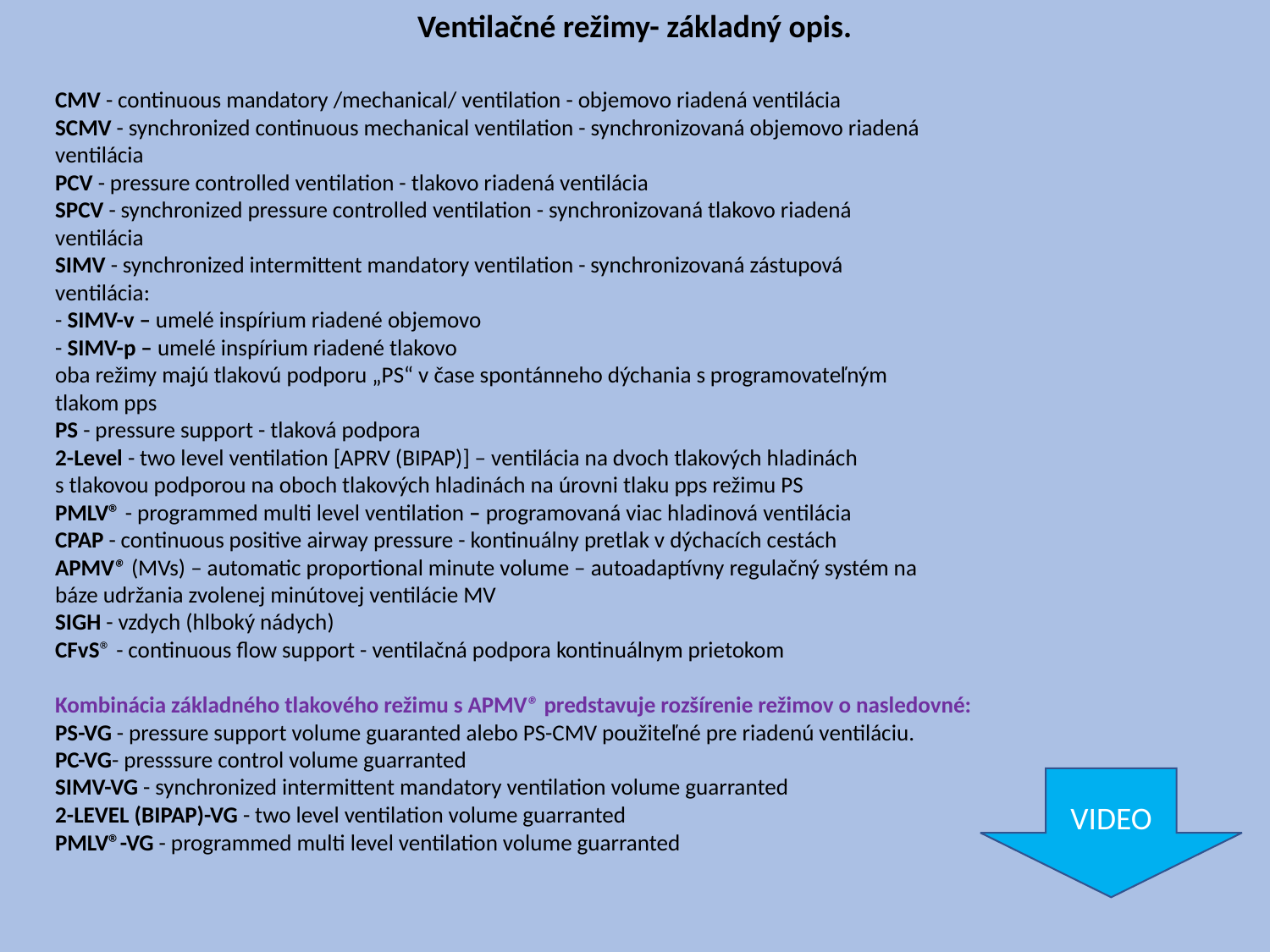

Ventilačné režimy- základný opis.
CMV - continuous mandatory /mechanical/ ventilation - objemovo riadená ventilácia
SCMV - synchronized continuous mechanical ventilation - synchronizovaná objemovo riadená
ventilácia
PCV - pressure controlled ventilation - tlakovo riadená ventilácia
SPCV - synchronized pressure controlled ventilation - synchronizovaná tlakovo riadená
ventilácia
SIMV - synchronized intermittent mandatory ventilation - synchronizovaná zástupová
ventilácia:
- SIMV-v – umelé inspírium riadené objemovo
- SIMV-p – umelé inspírium riadené tlakovo
oba režimy majú tlakovú podporu „PS“ v čase spontánneho dýchania s programovateľným
tlakom pps
PS - pressure support - tlaková podpora
2-Level - two level ventilation [APRV (BIPAP)] – ventilácia na dvoch tlakových hladinách
s tlakovou podporou na oboch tlakových hladinách na úrovni tlaku pps režimu PS
PMLV® - programmed multi level ventilation – programovaná viac hladinová ventilácia
CPAP - continuous positive airway pressure - kontinuálny pretlak v dýchacích cestách
APMV® (MVs) – automatic proportional minute volume – autoadaptívny regulačný systém na
báze udržania zvolenej minútovej ventilácie MV
SIGH - vzdych (hlboký nádych)
CFvS® - continuous flow support - ventilačná podpora kontinuálnym prietokom

Kombinácia základného tlakového režimu s APMV® predstavuje rozšírenie režimov o nasledovné:
PS-VG - pressure support volume guaranted alebo PS-CMV použiteľné pre riadenú ventiláciu.
PC-VG- presssure control volume guarranted
SIMV-VG - synchronized intermittent mandatory ventilation volume guarranted
2-LEVEL (BIPAP)-VG - two level ventilation volume guarranted
PMLV®-VG - programmed multi level ventilation volume guarranted
VIDEO